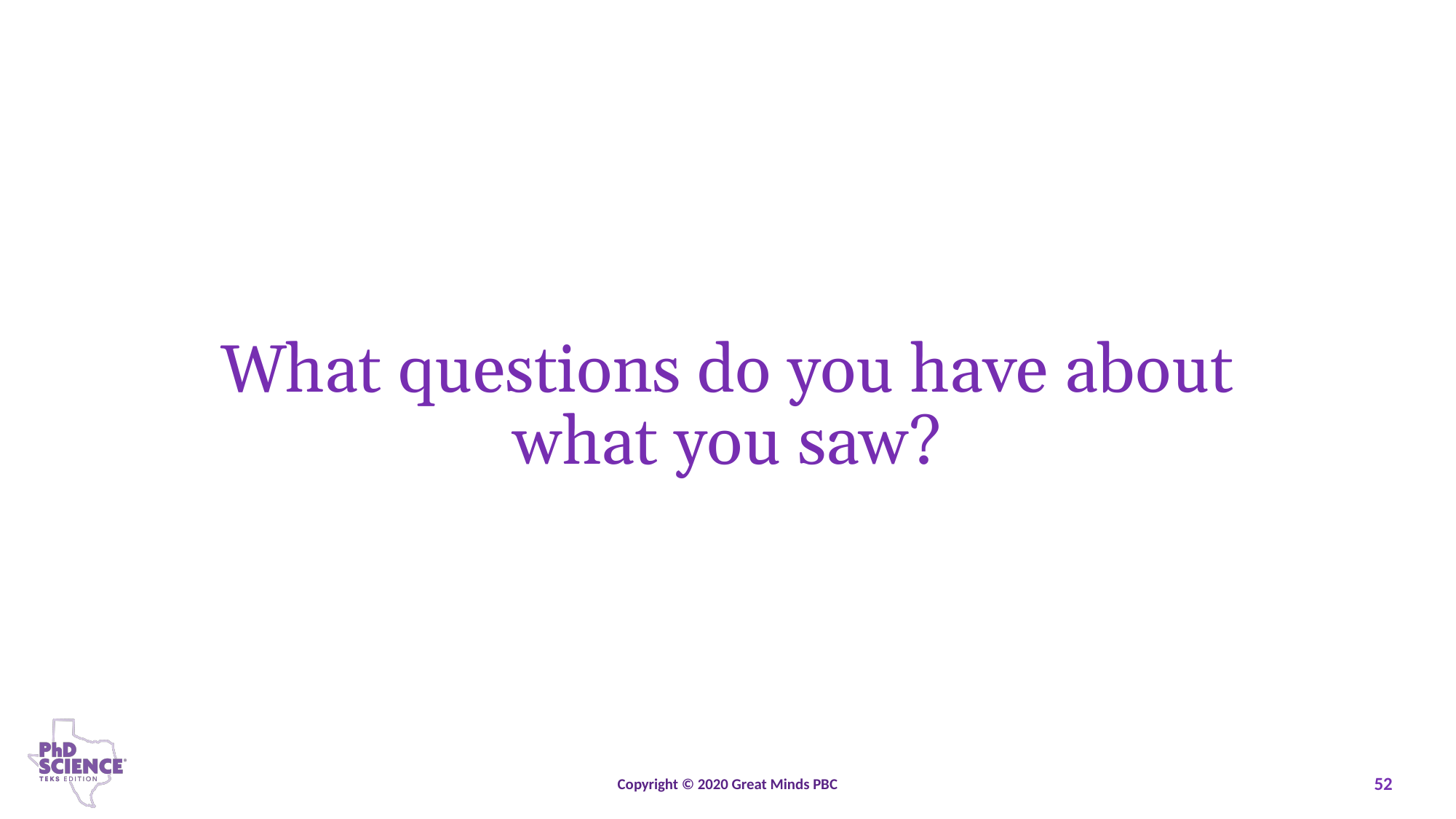

What questions do you have about what you saw?
Copyright © 2020 Great Minds PBC
52